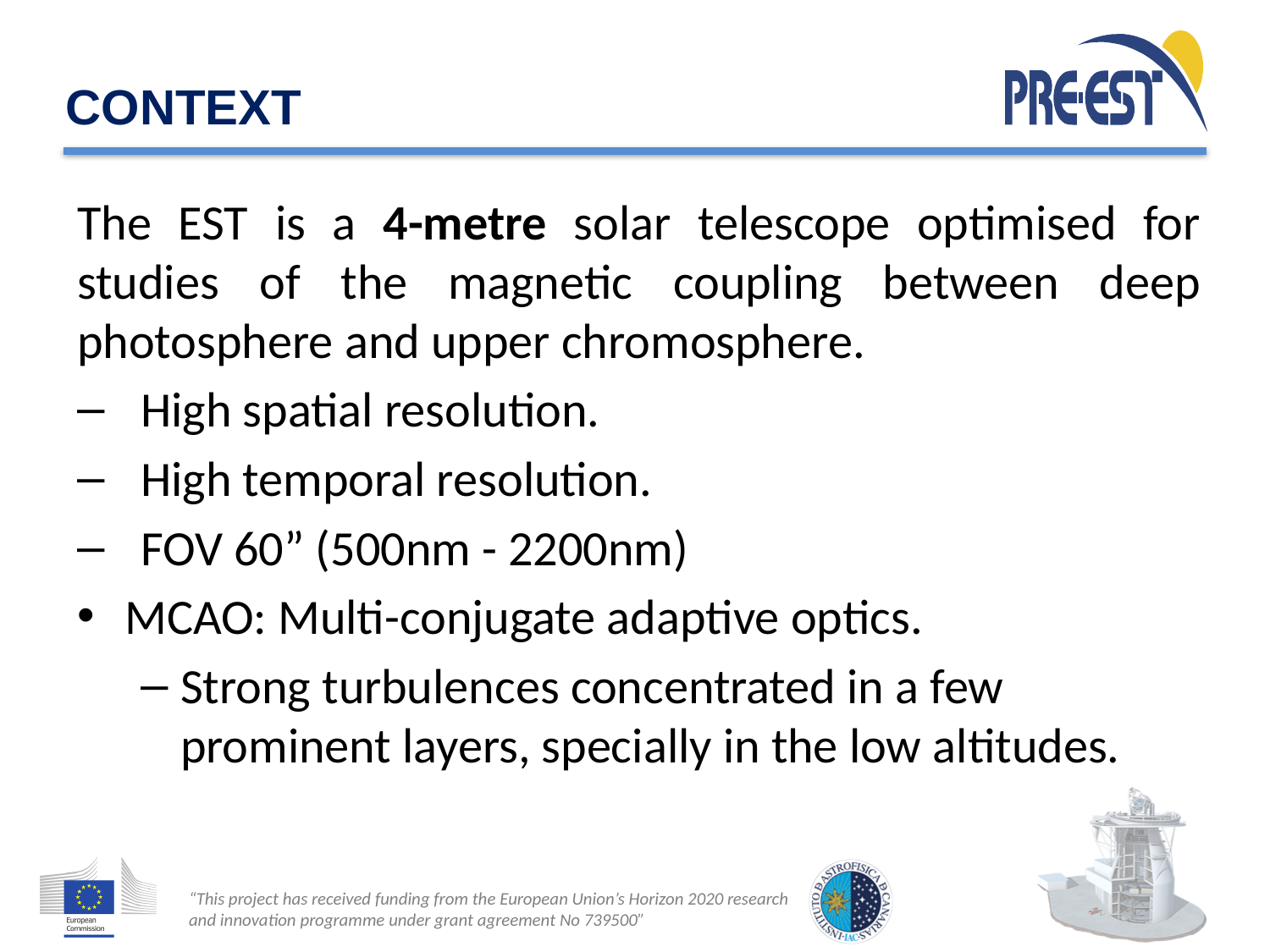

CONTEXT
The EST is a 4-metre solar telescope optimised for studies of the magnetic coupling between deep photosphere and upper chromosphere.
High spatial resolution.
High temporal resolution.
FOV 60” (500nm - 2200nm)
MCAO: Multi-conjugate adaptive optics.
Strong turbulences concentrated in a few prominent layers, specially in the low altitudes.